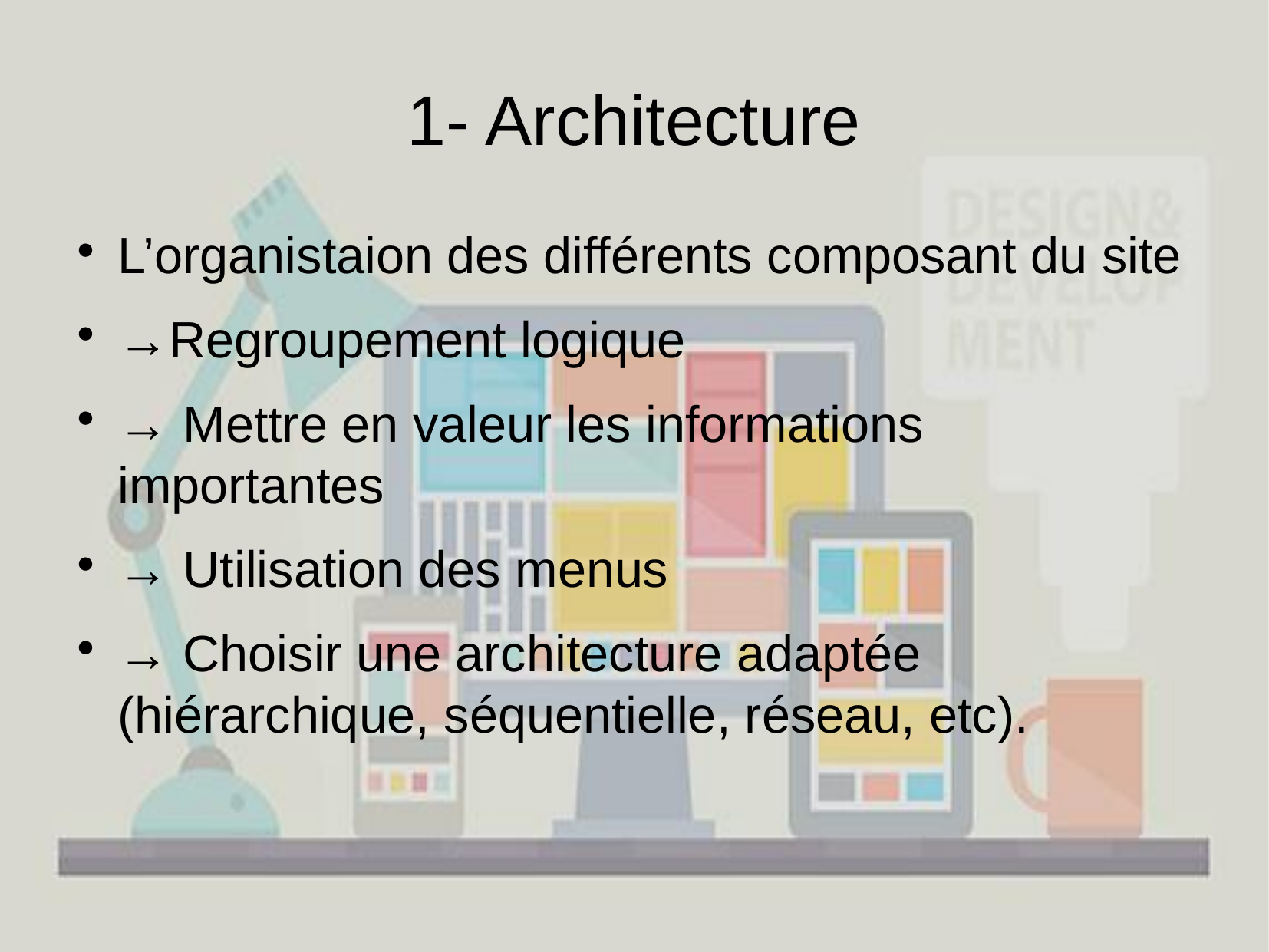

1- Architecture
L’organistaion des différents composant du site
→Regroupement logique
→ Mettre en valeur les informations importantes
→ Utilisation des menus
→ Choisir une architecture adaptée (hiérarchique, séquentielle, réseau, etc).